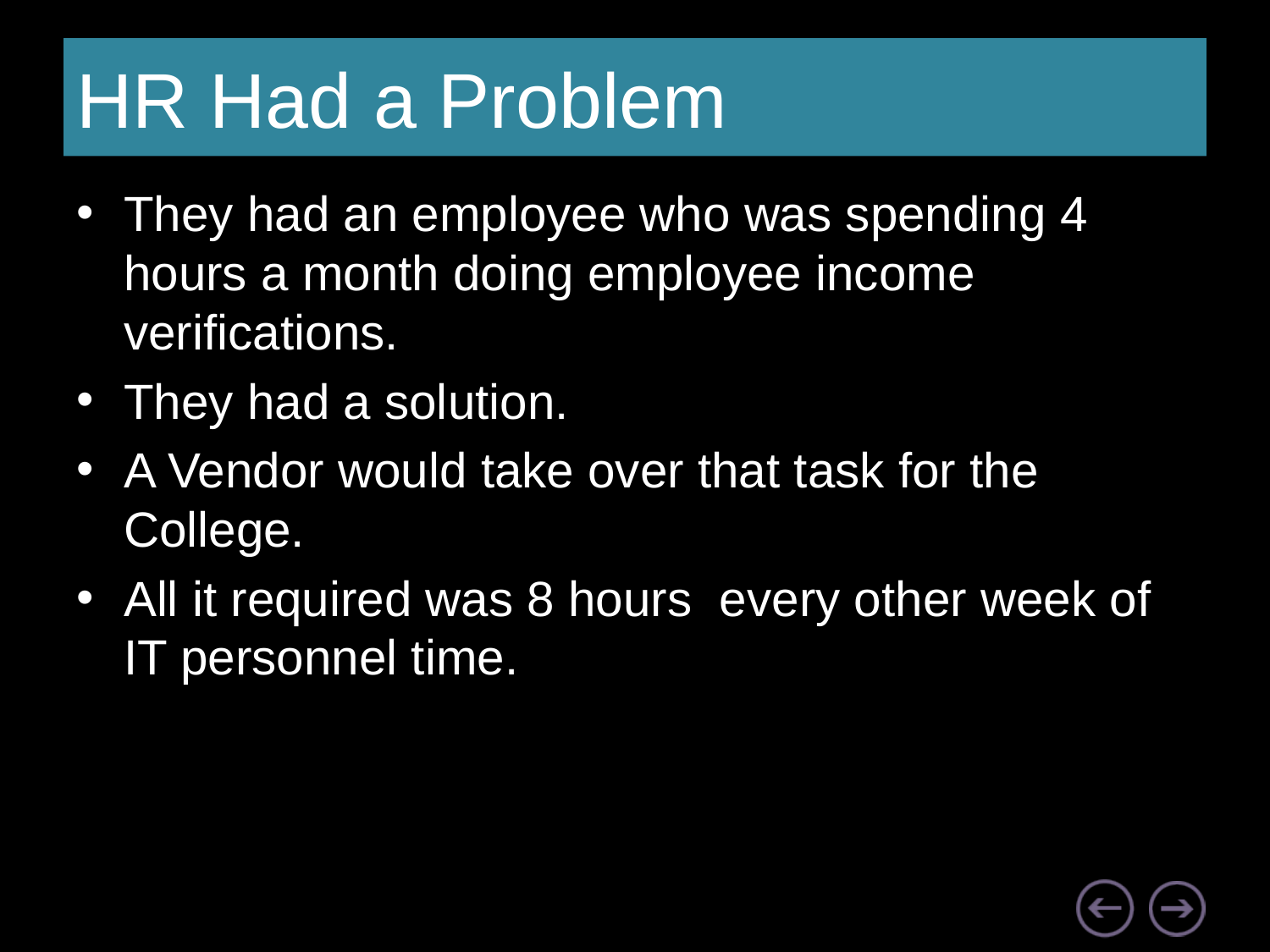

# HR Had a Problem
They had an employee who was spending 4 hours a month doing employee income verifications.
They had a solution.
A Vendor would take over that task for the College.
All it required was 8 hours  every other week of IT personnel time.